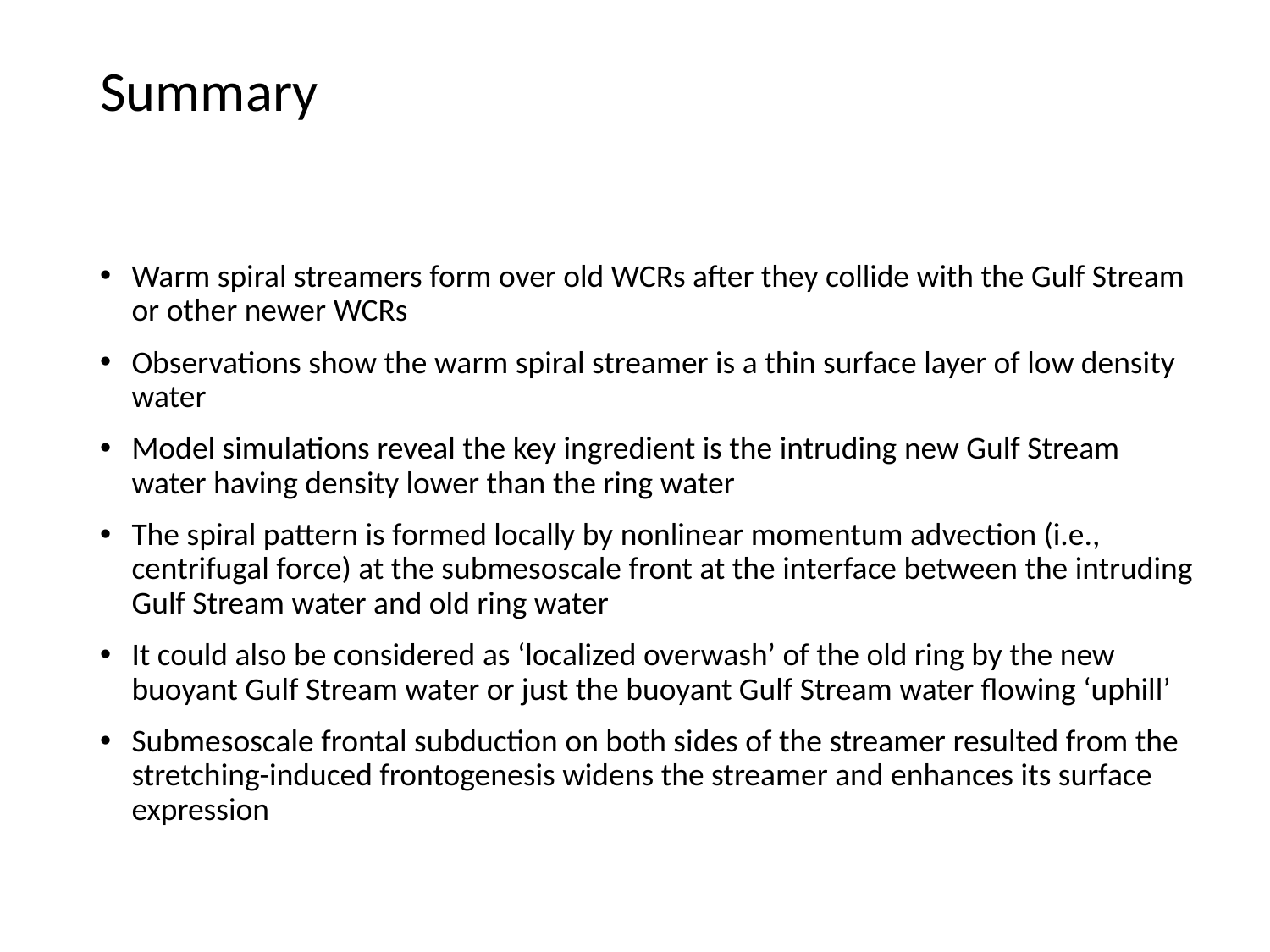

# Summary
Warm spiral streamers form over old WCRs after they collide with the Gulf Stream or other newer WCRs
Observations show the warm spiral streamer is a thin surface layer of low density water
Model simulations reveal the key ingredient is the intruding new Gulf Stream water having density lower than the ring water
The spiral pattern is formed locally by nonlinear momentum advection (i.e., centrifugal force) at the submesoscale front at the interface between the intruding Gulf Stream water and old ring water
It could also be considered as ‘localized overwash’ of the old ring by the new buoyant Gulf Stream water or just the buoyant Gulf Stream water flowing ‘uphill’
Submesoscale frontal subduction on both sides of the streamer resulted from the stretching-induced frontogenesis widens the streamer and enhances its surface expression